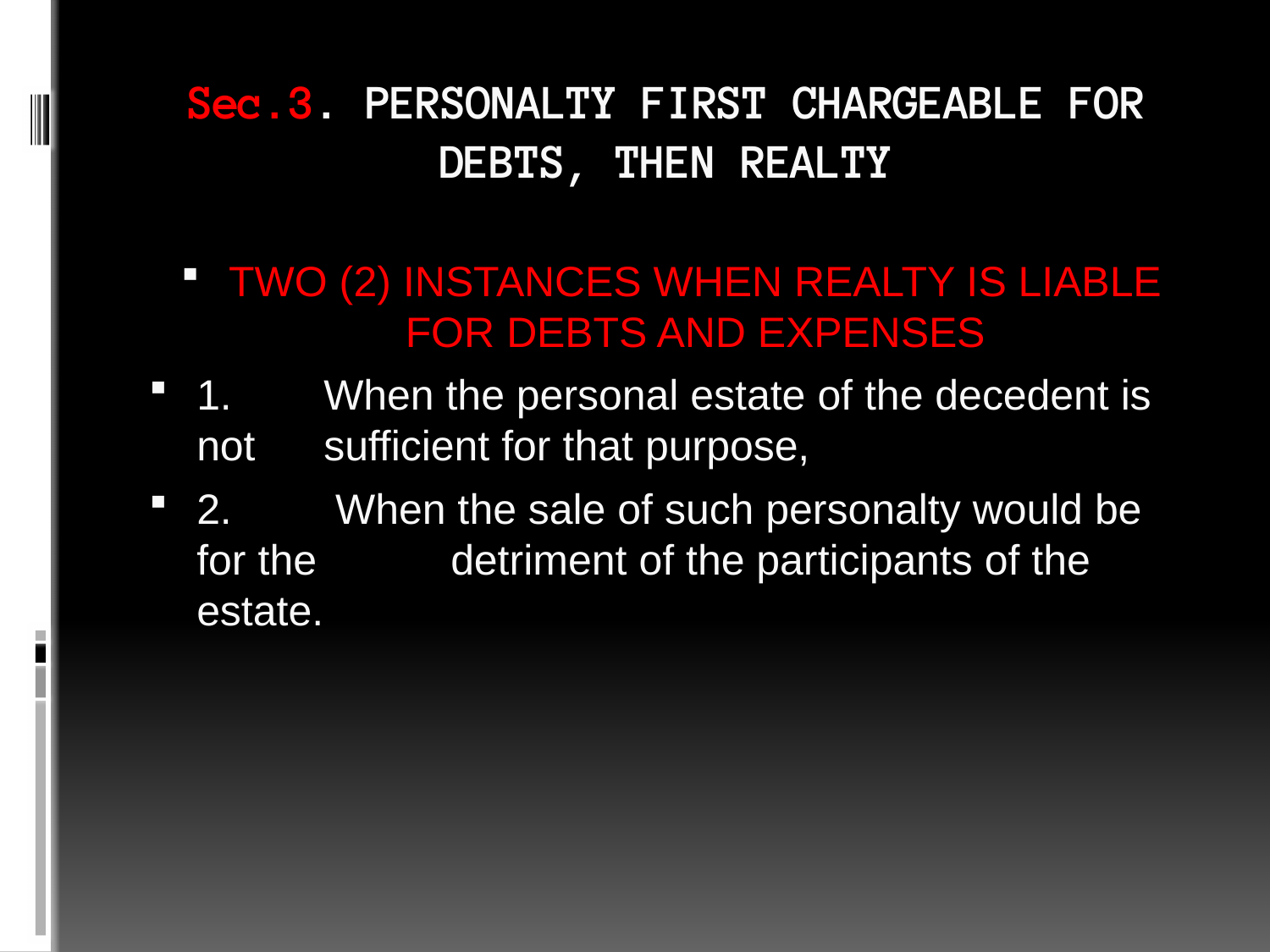

# Sec.3. PERSONALTY FIRST CHARGEABLE FOR DEBTS, THEN REALTY
TWO (2) INSTANCES WHEN REALTY IS LIABLE FOR DEBTS AND EXPENSES
1. 	When the personal estate of the decedent is not 	sufficient for that purpose,
2.	 When the sale of such personalty would be for the 	detriment of the participants of the estate.